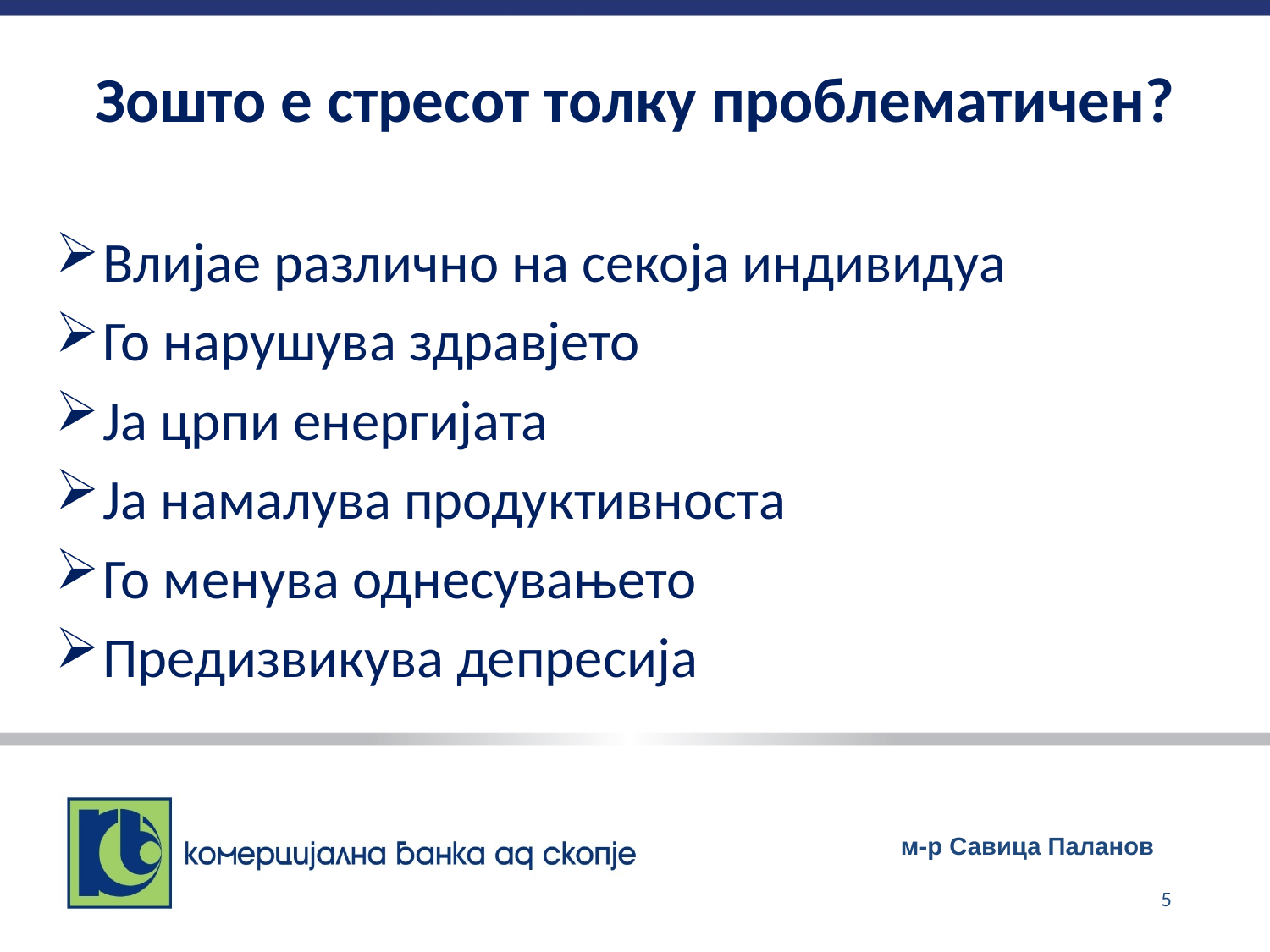

Зошто е стресот толку проблематичен?

Влијае различно на секоја индивидуа
Го нарушува здравјето
Ја црпи енергијата
Ја намалува продуктивноста
Го менува однесувањето
Предизвикува депресија

# м-р Савица Паланов
5